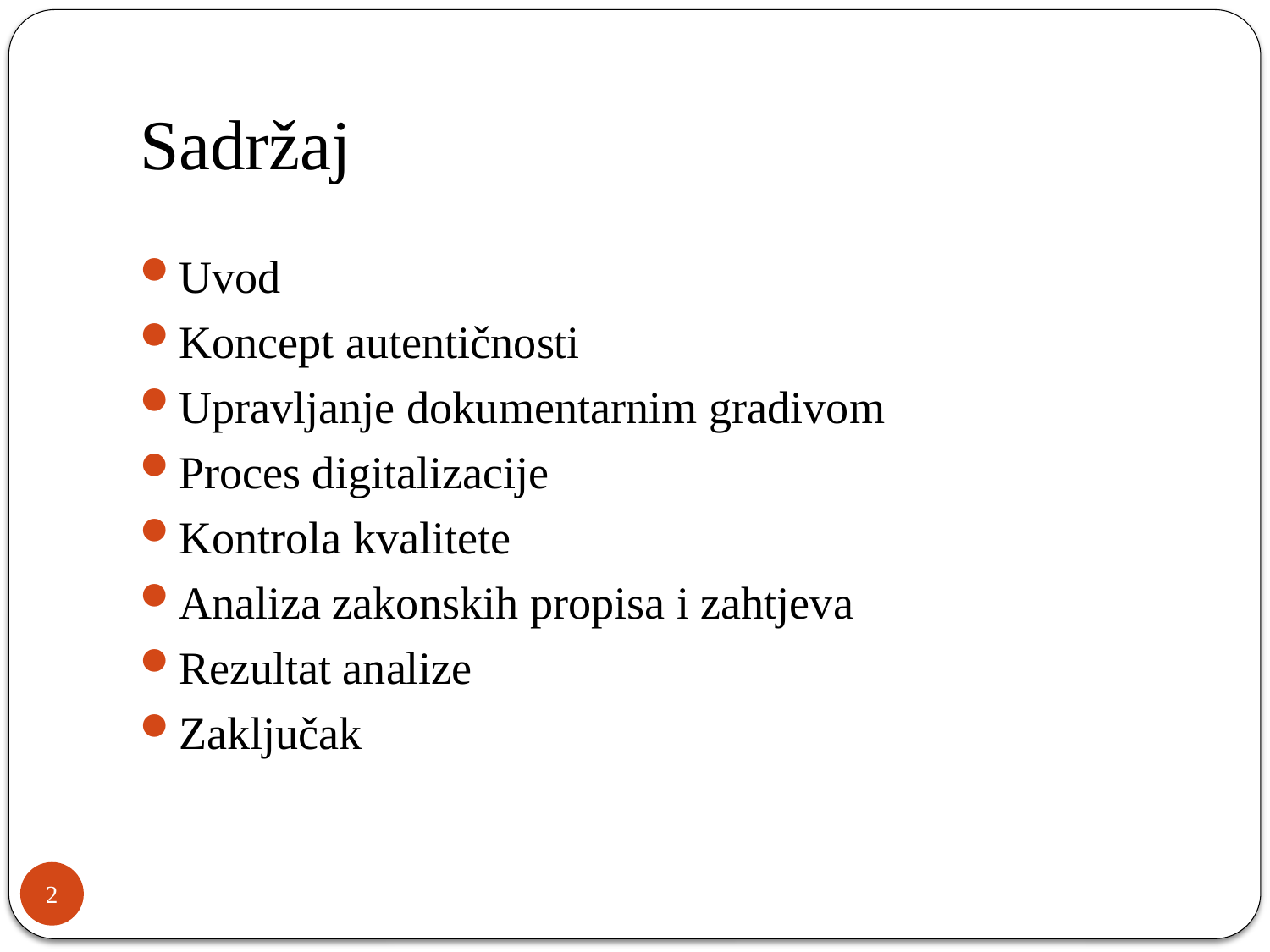

# Sadržaj
Uvod
Koncept autentičnosti
Upravljanje dokumentarnim gradivom
Proces digitalizacije
Kontrola kvalitete
Analiza zakonskih propisa i zahtjeva
Rezultat analize
Zaključak
2